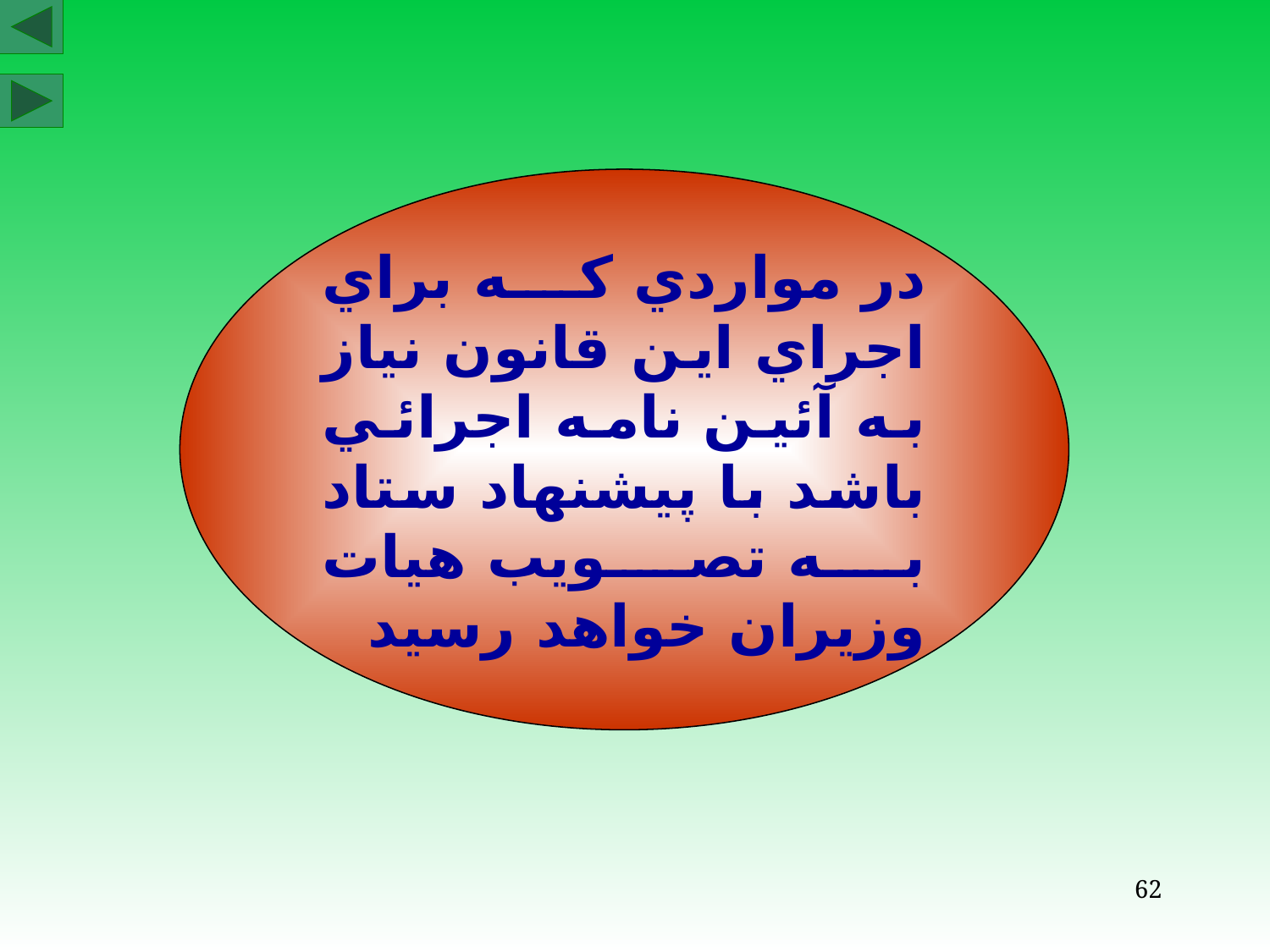

در مواردي‌ كه براي اجراي اين قانون نياز به آئين نامه اجرائي باشد با پيشنهاد ستاد به تصويب هيات وزيران خواهد رسيد
62